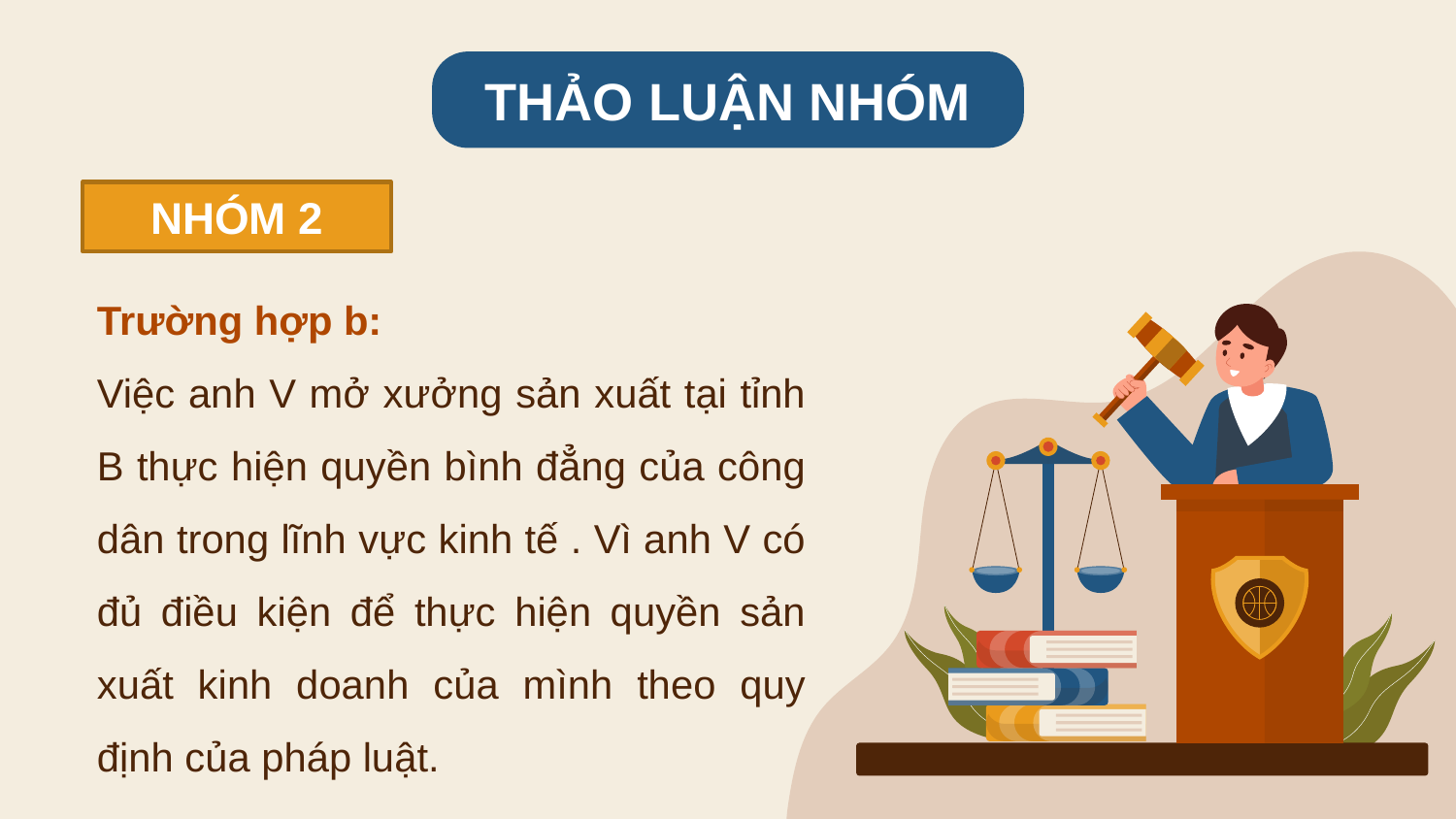

THẢO LUẬN NHÓM
NHÓM 2

Trường hợp b:
Việc anh V mở xưởng sản xuất tại tỉnh B thực hiện quyền bình đẳng của công dân trong lĩnh vực kinh tế . Vì anh V có đủ điều kiện để thực hiện quyền sản xuất kinh doanh của mình theo quy định của pháp luật.